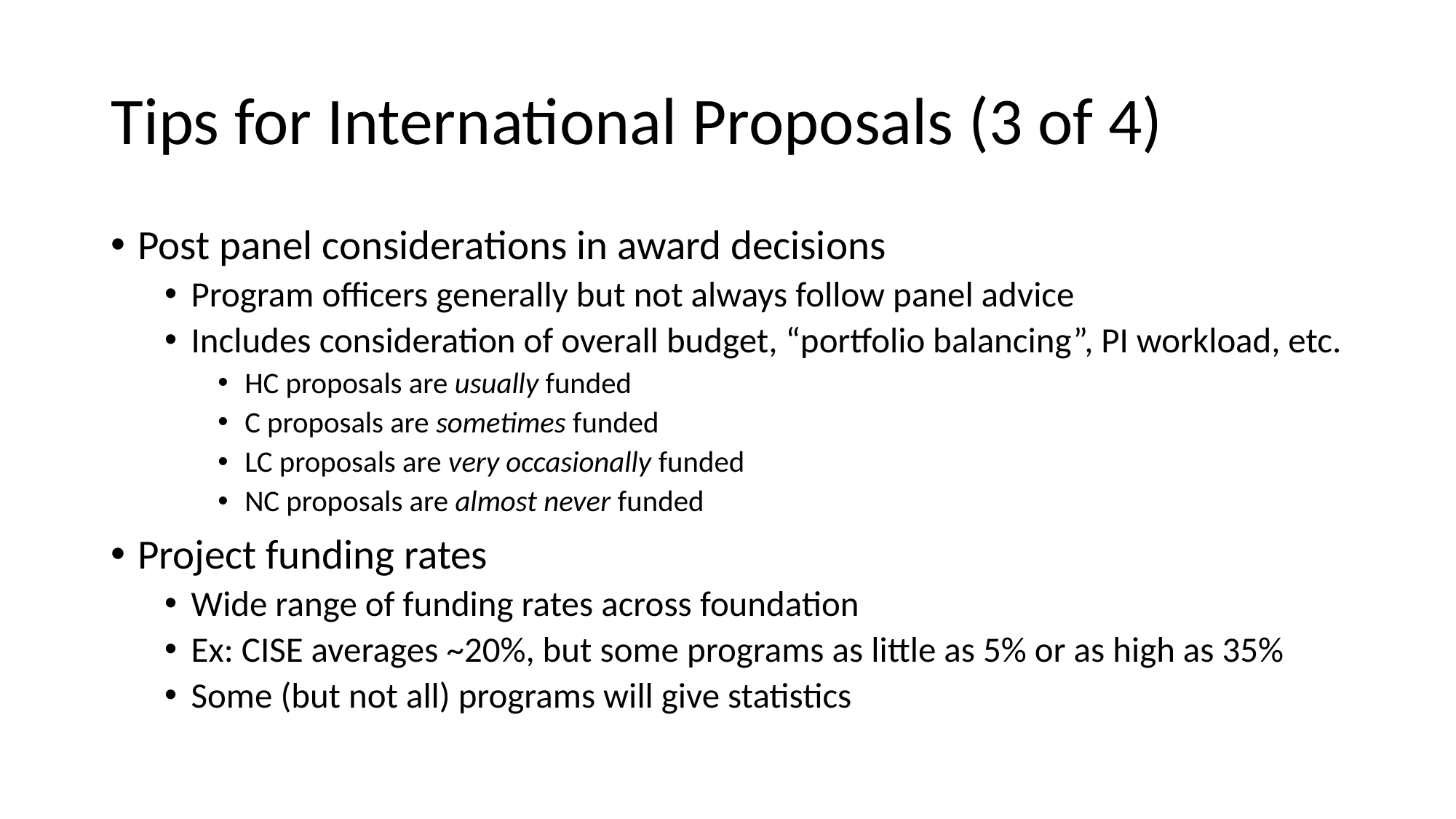

# Tips for International Proposals (3 of 4)
Post panel considerations in award decisions
Program officers generally but not always follow panel advice
Includes consideration of overall budget, “portfolio balancing”, PI workload, etc.
HC proposals are usually funded
C proposals are sometimes funded
LC proposals are very occasionally funded
NC proposals are almost never funded
Project funding rates
Wide range of funding rates across foundation
Ex: CISE averages ~20%, but some programs as little as 5% or as high as 35%
Some (but not all) programs will give statistics